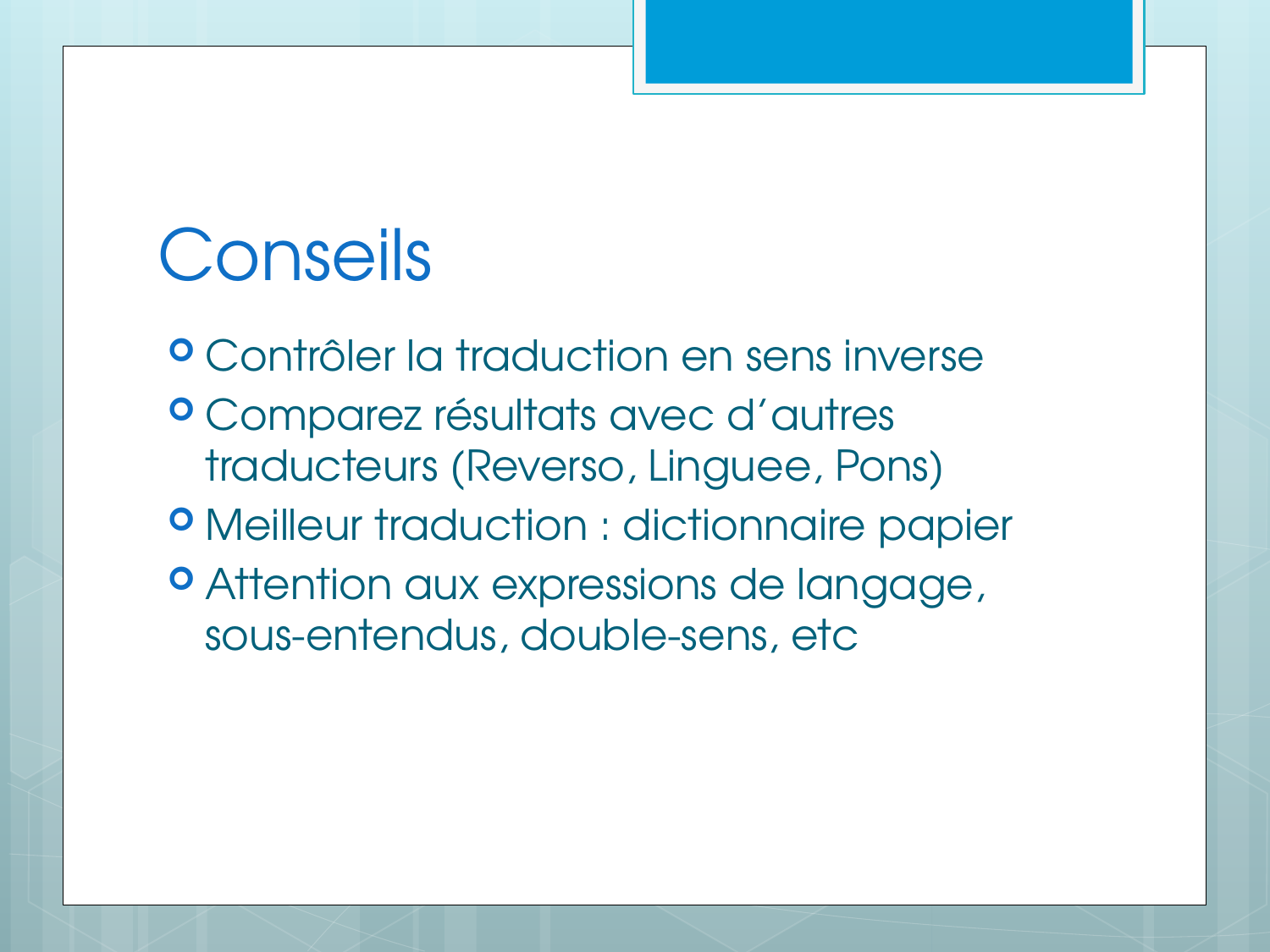

# Conseils
Contrôler la traduction en sens inverse
Comparez résultats avec d’autres traducteurs (Reverso, Linguee, Pons)
Meilleur traduction : dictionnaire papier
Attention aux expressions de langage, sous-entendus, double-sens, etc